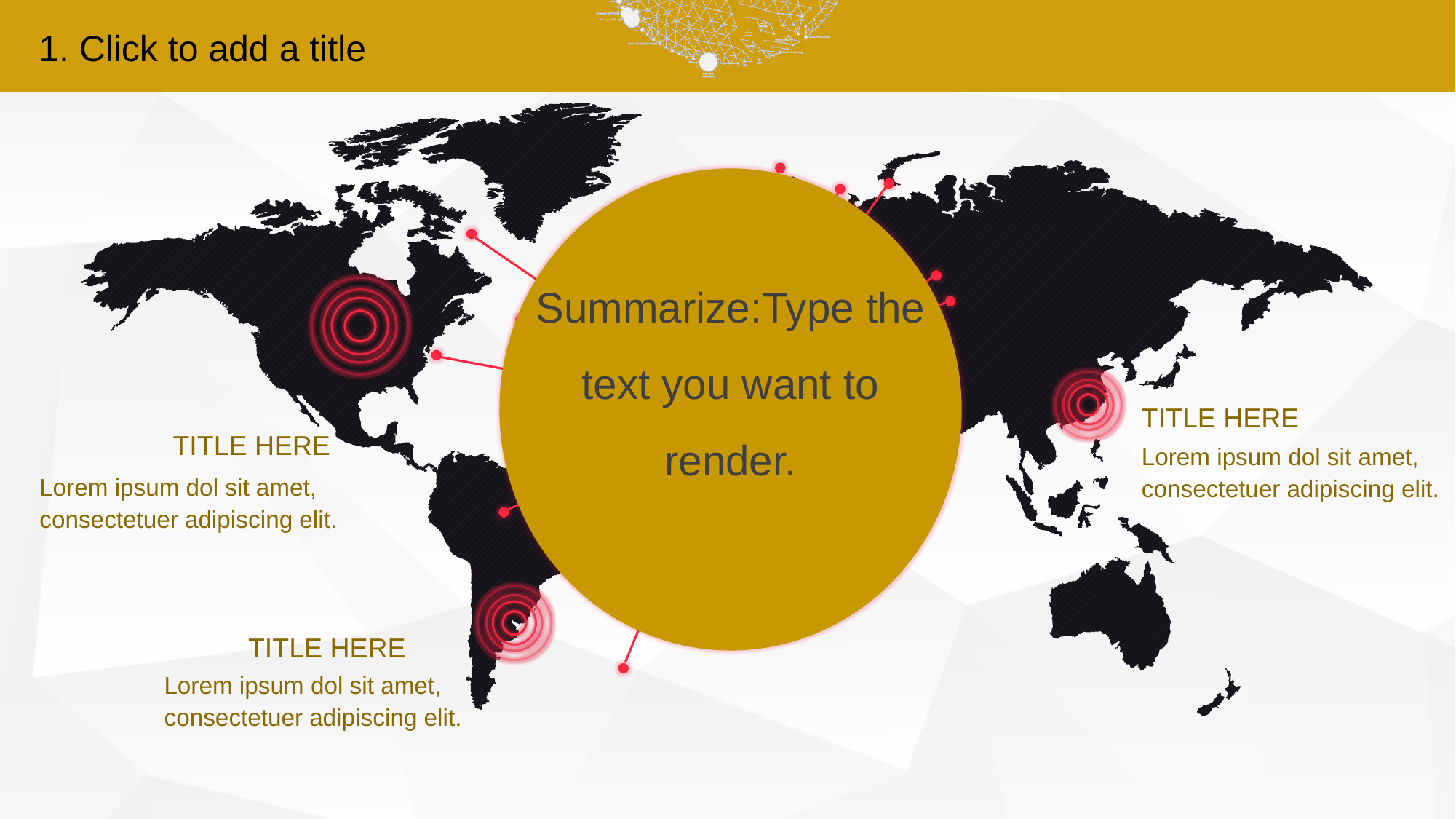

1. Click to add a title

Summarize:Type the text you want to render.

TITLE HERE
Lorem ipsum dol sit amet, consectetuer adipiscing elit.

TITLE HERE
Lorem ipsum dol sit amet, consectetuer adipiscing elit.

TITLE HERE
Lorem ipsum dol sit amet, consectetuer adipiscing elit.